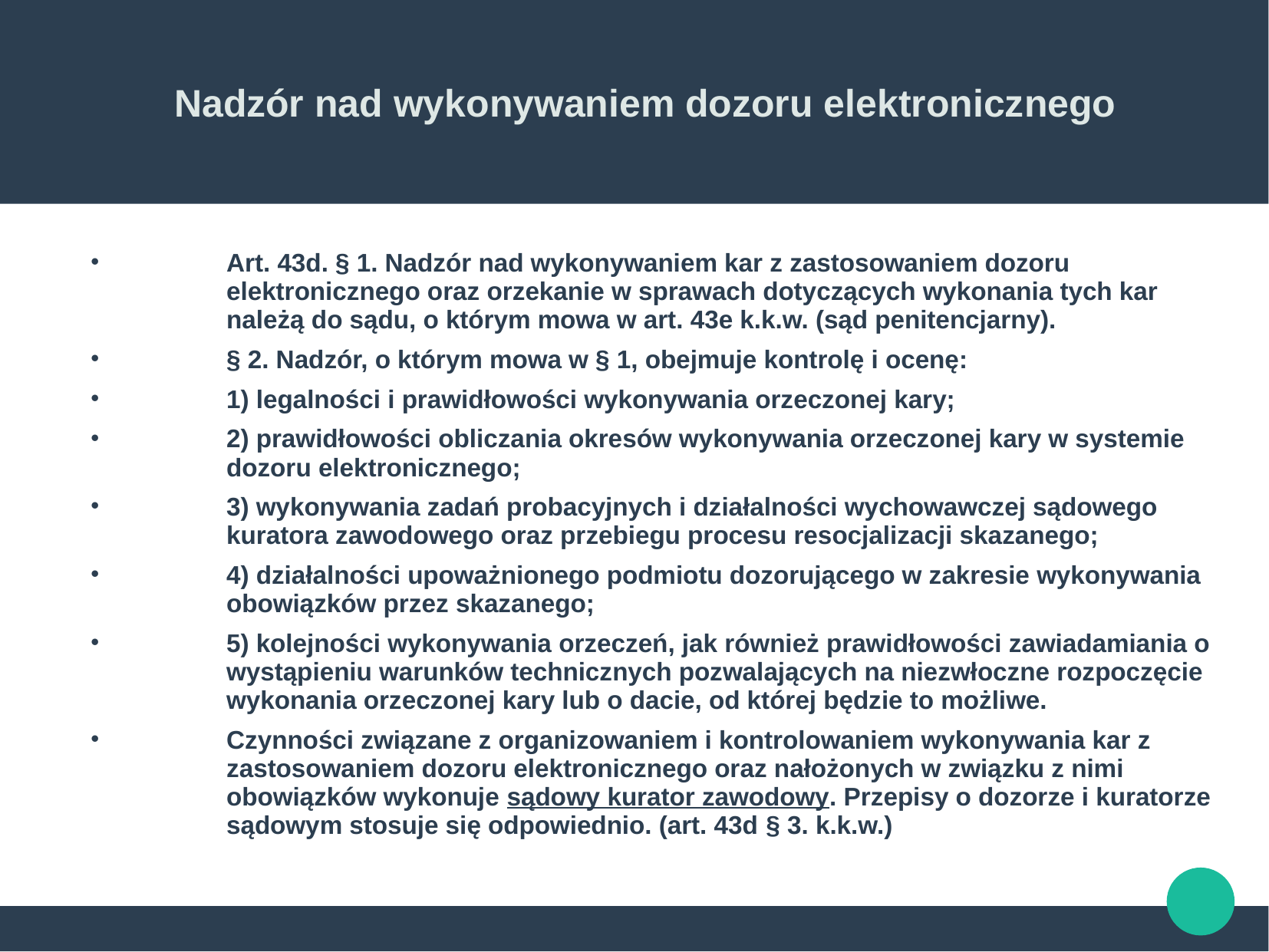

Nadzór nad wykonywaniem dozoru elektronicznego
Art. 43d. § 1. Nadzór nad wykonywaniem kar z zastosowaniem dozoru elektronicznego oraz orzekanie w sprawach dotyczących wykonania tych kar należą do sądu, o którym mowa w art. 43e k.k.w. (sąd penitencjarny).
§ 2. Nadzór, o którym mowa w § 1, obejmuje kontrolę i ocenę:
1) legalności i prawidłowości wykonywania orzeczonej kary;
2) prawidłowości obliczania okresów wykonywania orzeczonej kary w systemie dozoru elektronicznego;
3) wykonywania zadań probacyjnych i działalności wychowawczej sądowego kuratora zawodowego oraz przebiegu procesu resocjalizacji skazanego;
4) działalności upoważnionego podmiotu dozorującego w zakresie wykonywania obowiązków przez skazanego;
5) kolejności wykonywania orzeczeń, jak również prawidłowości zawiadamiania o wystąpieniu warunków technicznych pozwalających na niezwłoczne rozpoczęcie wykonania orzeczonej kary lub o dacie, od której będzie to możliwe.
Czynności związane z organizowaniem i kontrolowaniem wykonywania kar z zastosowaniem dozoru elektronicznego oraz nałożonych w związku z nimi obowiązków wykonuje sądowy kurator zawodowy. Przepisy o dozorze i kuratorze sądowym stosuje się odpowiednio. (art. 43d § 3. k.k.w.)